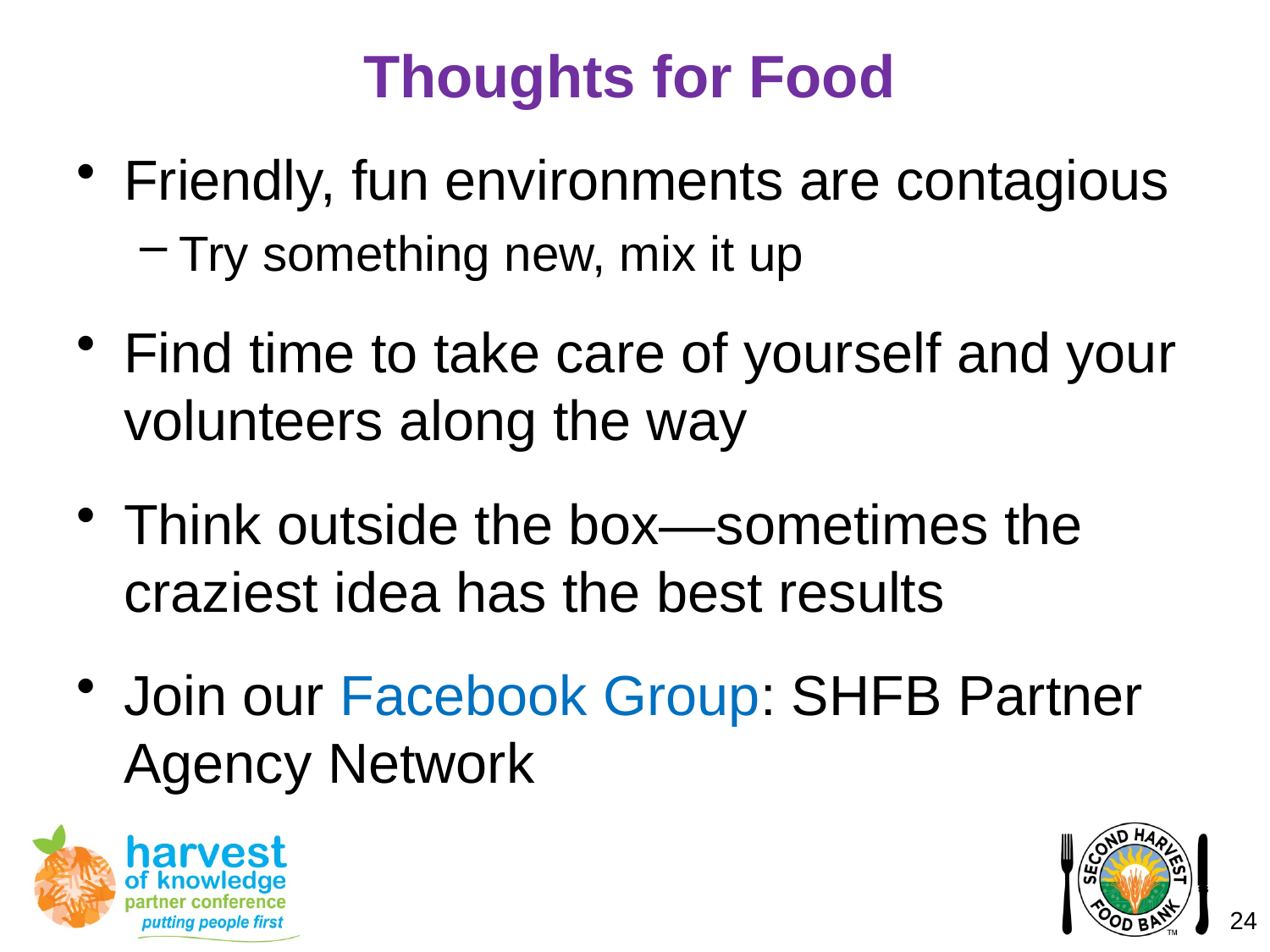

# Thoughts for Food
Friendly, fun environments are contagious
Try something new, mix it up

Find time to take care of yourself and your volunteers along the way

Think outside the box—sometimes the craziest idea has the best results

Join our Facebook Group: SHFB Partner Agency Network
24